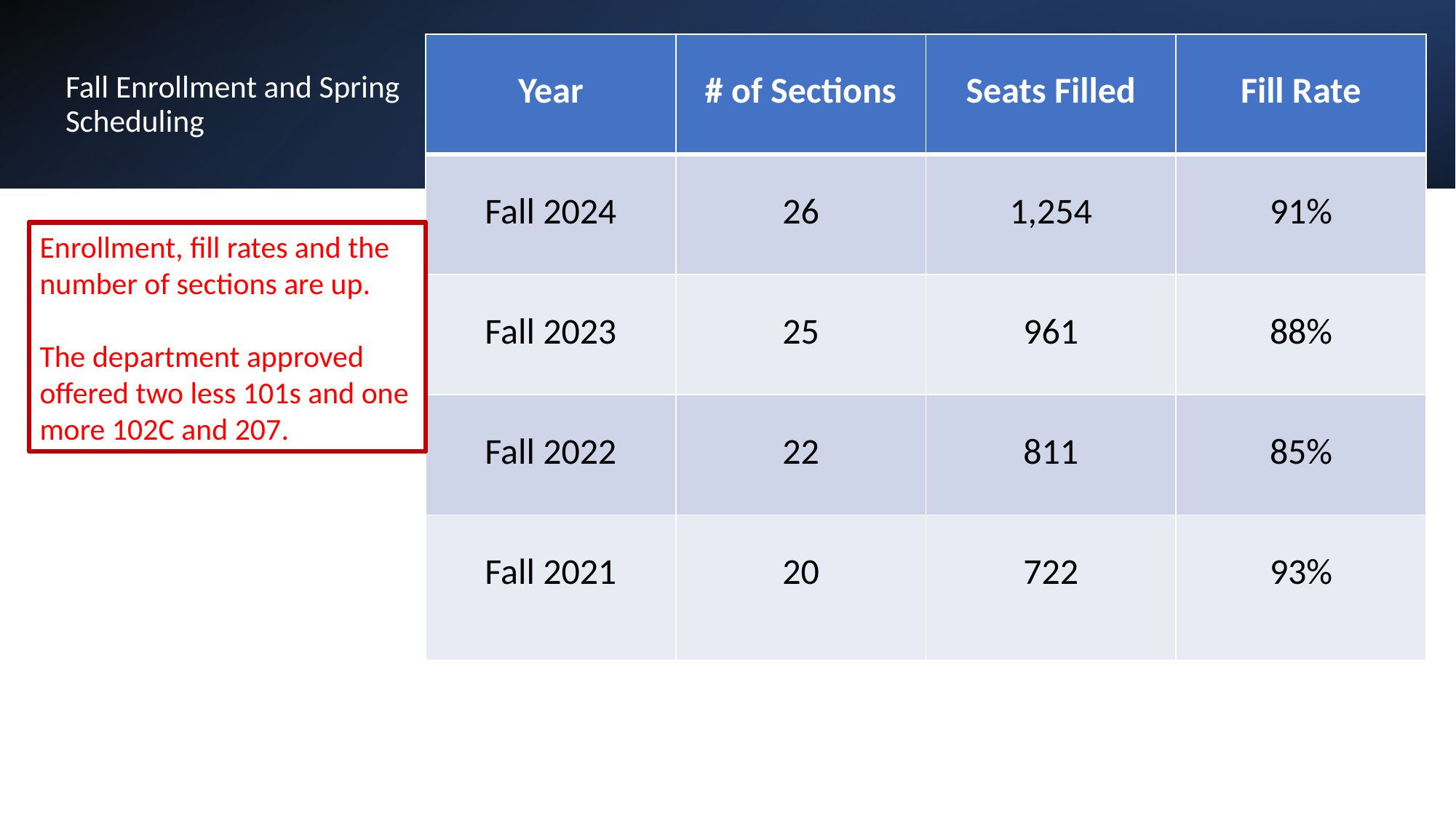

| Year | # of Sections | Seats Filled | Fill Rate |
| --- | --- | --- | --- |
| Fall 2024 | 26 | 1,254 | 91% |
| Fall 2023 | 25 | 961 | 88% |
| Fall 2022 | 22 | 811 | 85% |
| Fall 2021 | 20 | 722 | 93% |
# Fall Enrollment and Spring Scheduling
Enrollment, fill rates and the number of sections are up.

The department approved offered two less 101s and one more 102C and 207.